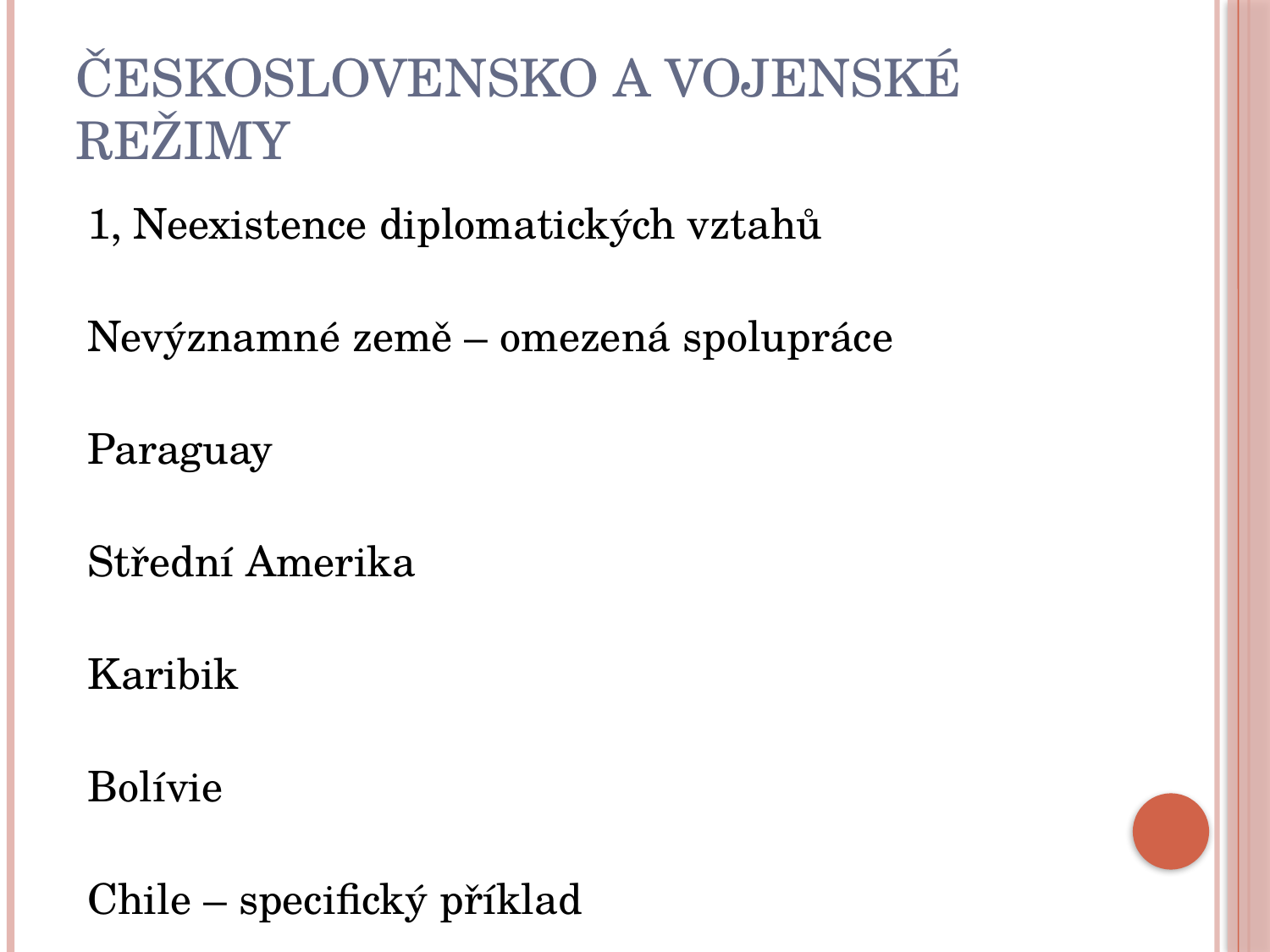

# Československo a vojenské režimy
1, Neexistence diplomatických vztahů

Nevýznamné země – omezená spolupráce

Paraguay

Střední Amerika

Karibik

Bolívie

Chile – specifický příklad